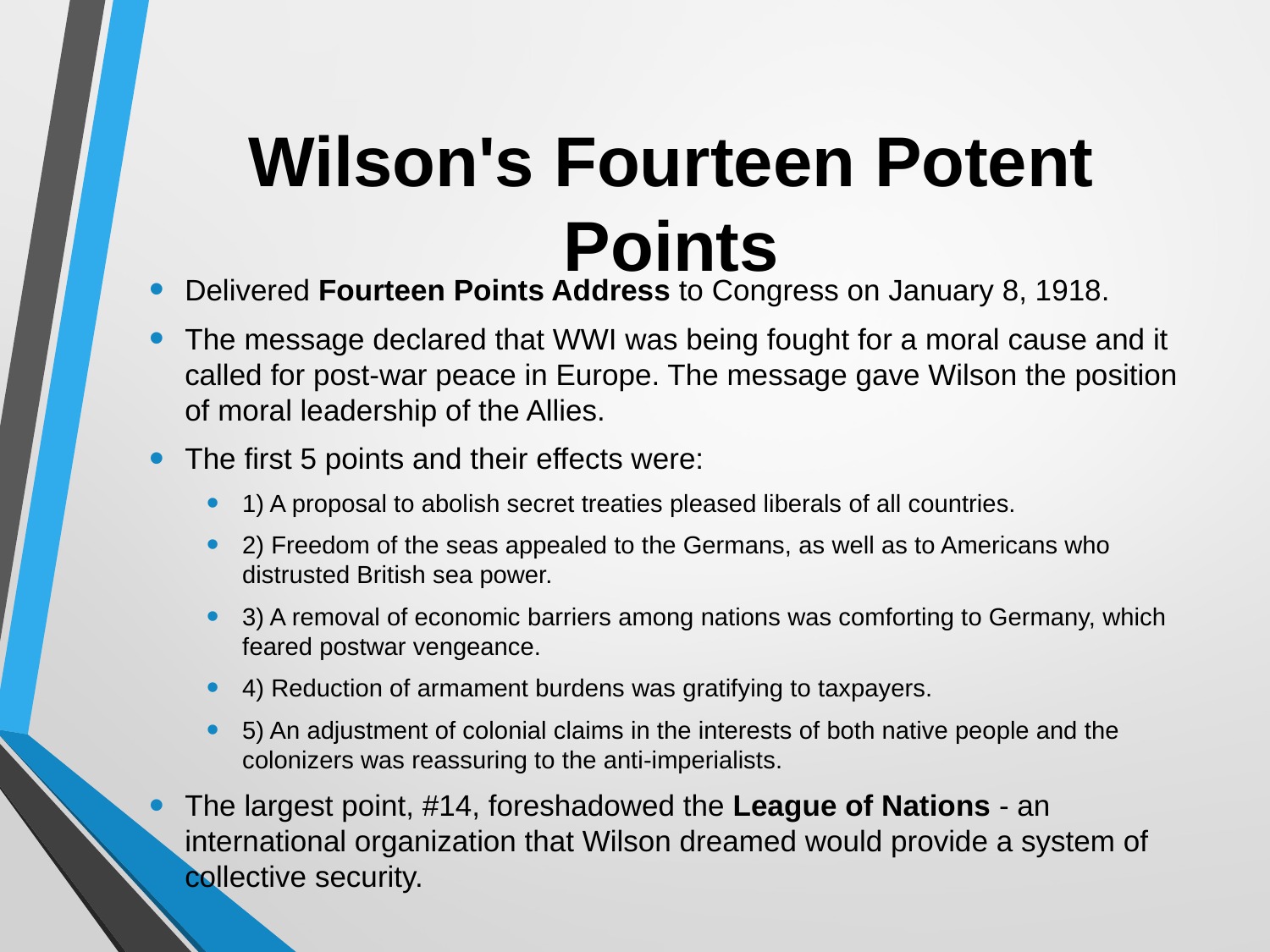

# Wilson's Fourteen Potent Points
Delivered Fourteen Points Address to Congress on January 8, 1918.
The message declared that WWI was being fought for a moral cause and it called for post-war peace in Europe. The message gave Wilson the position of moral leadership of the Allies.
The first 5 points and their effects were:
1) A proposal to abolish secret treaties pleased liberals of all countries.
2) Freedom of the seas appealed to the Germans, as well as to Americans who distrusted British sea power.
3) A removal of economic barriers among nations was comforting to Germany, which feared postwar vengeance.
4) Reduction of armament burdens was gratifying to taxpayers.
5) An adjustment of colonial claims in the interests of both native people and the colonizers was reassuring to the anti-imperialists.
The largest point, #14, foreshadowed the League of Nations - an international organization that Wilson dreamed would provide a system of collective security.